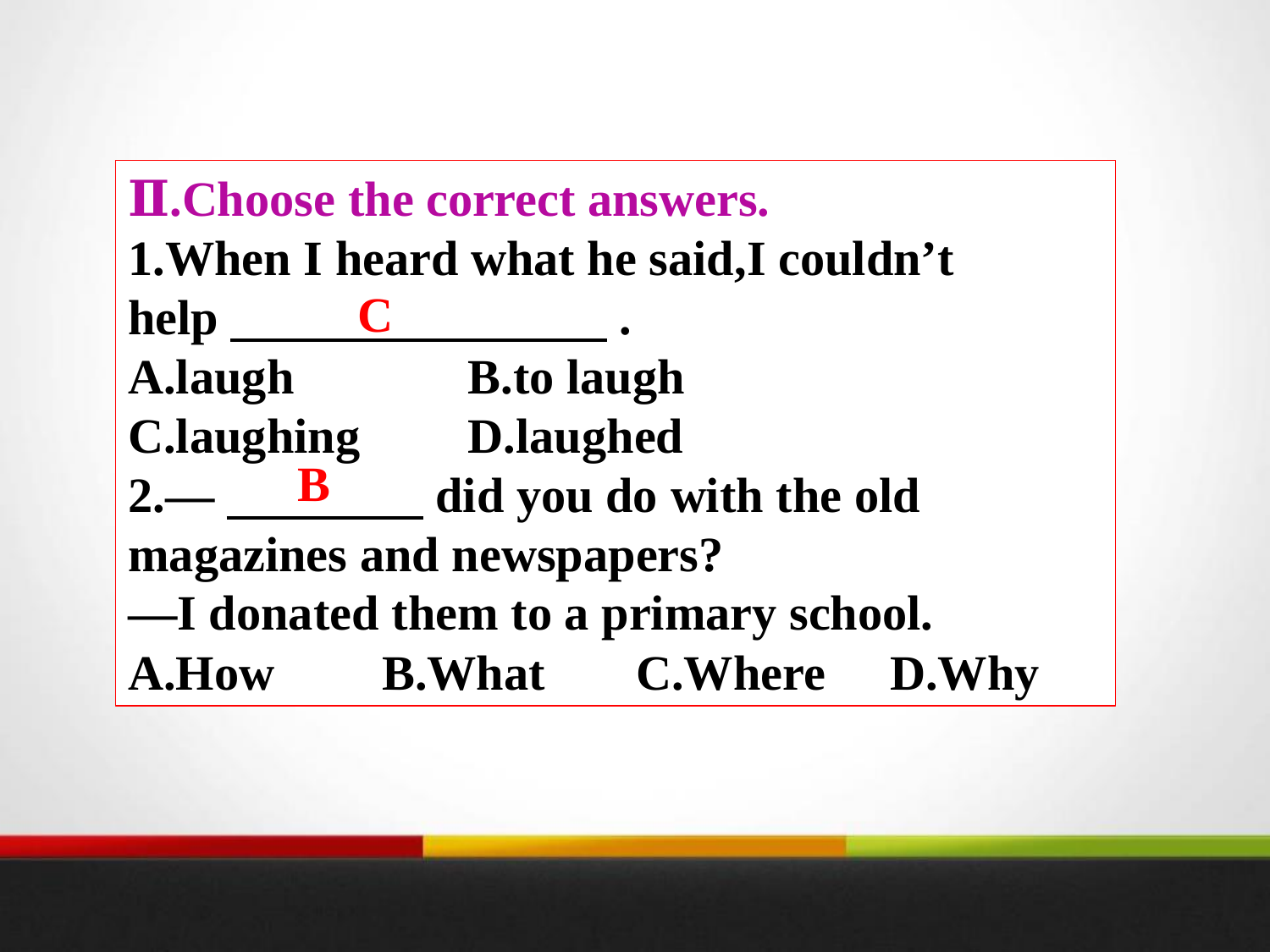

Ⅱ.Choose the correct answers.
1.When I heard what he said,I couldn’t help　　　　                .
A.laugh	       B.to laugh
C.laughing	       D.laughed
2.—　　　　did you do with the old magazines and newspapers?
—I donated them to a primary school.
A.How	B.What	C.Where	D.Why
C
B